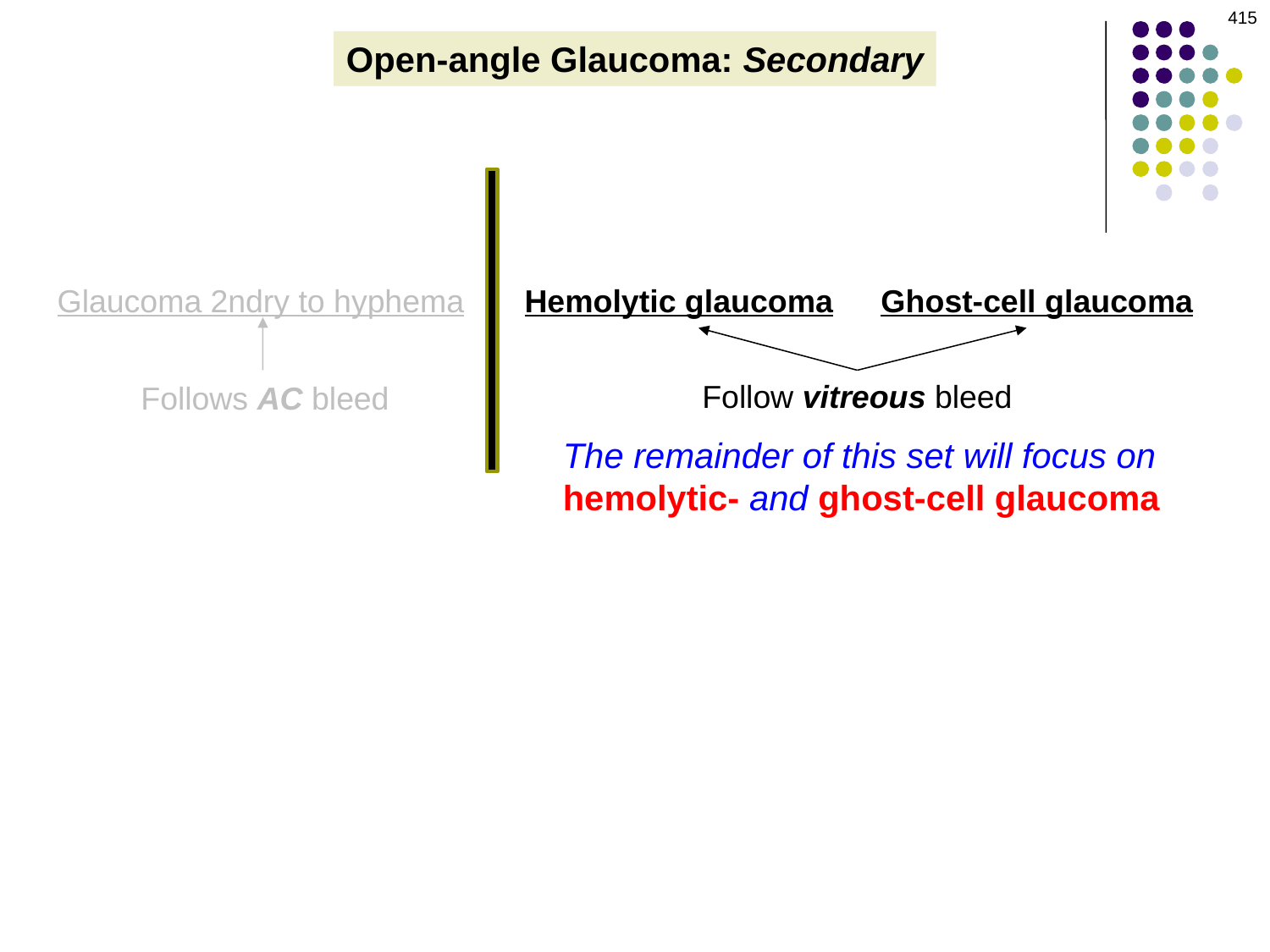

415
Open-angle Glaucoma: Secondary

Glaucoma 2ndry to hyphema
Hemolytic glaucoma
Ghost-cell glaucoma

Follow vitreous bleed
Follows AC bleed
The remainder of this set will focus on hemolytic- and ghost-cell glaucoma